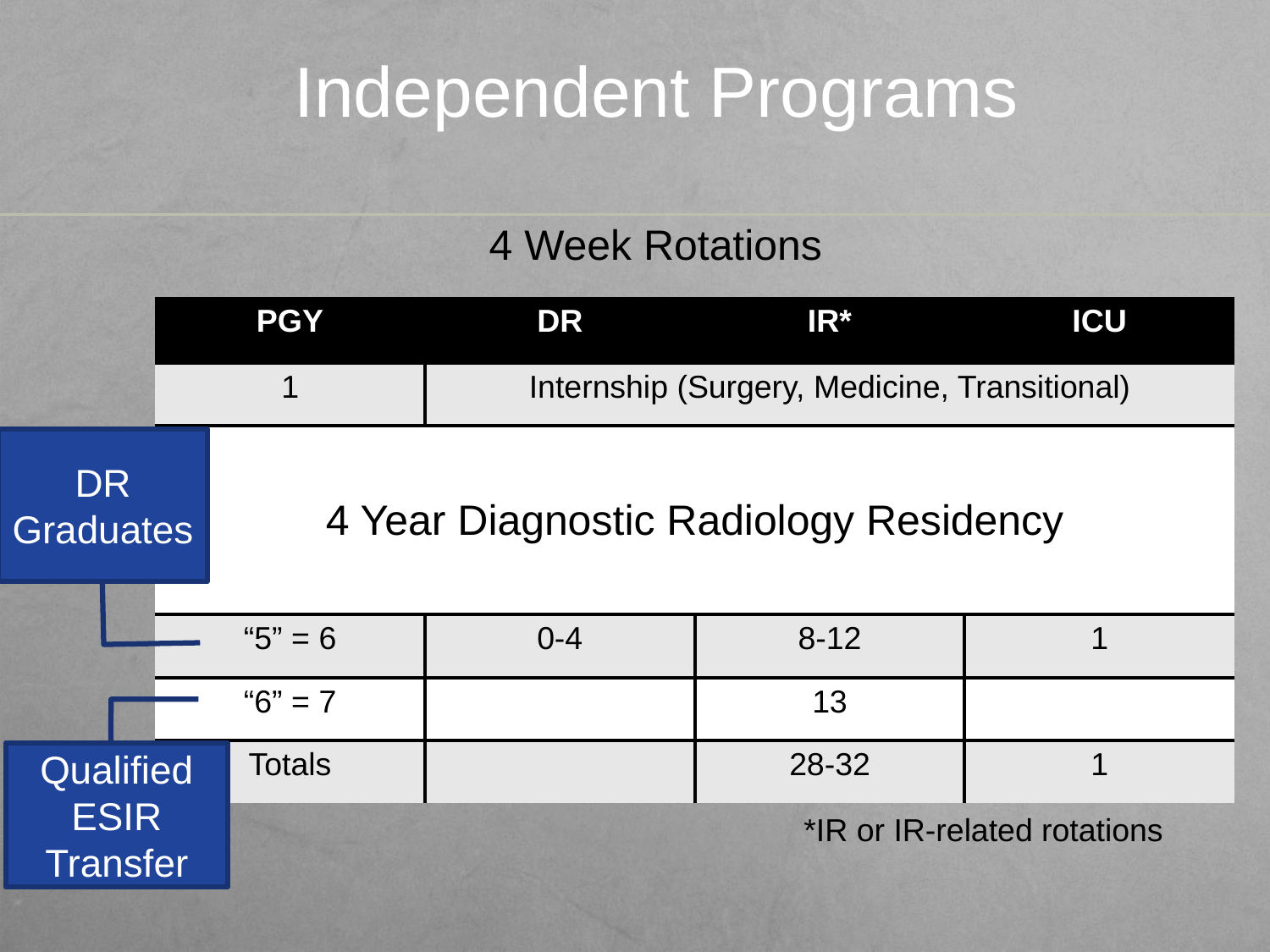

# Independent Programs
4 Week Rotations
| PGY | DR | IR\* | ICU |
| --- | --- | --- | --- |
| 1 | Internship (Surgery, Medicine, Transitional) |  |  |
| 4 Year Diagnostic Radiology Residency |  |  |  |
| “5” = 6 | 0-4 | 8-12 | 1 |
| “6” = 7 |  | 13 |  |
| Totals |  | 28-32 | 1 |
DR Graduates
Qualified
ESIR Transfer
*IR or IR-related rotations